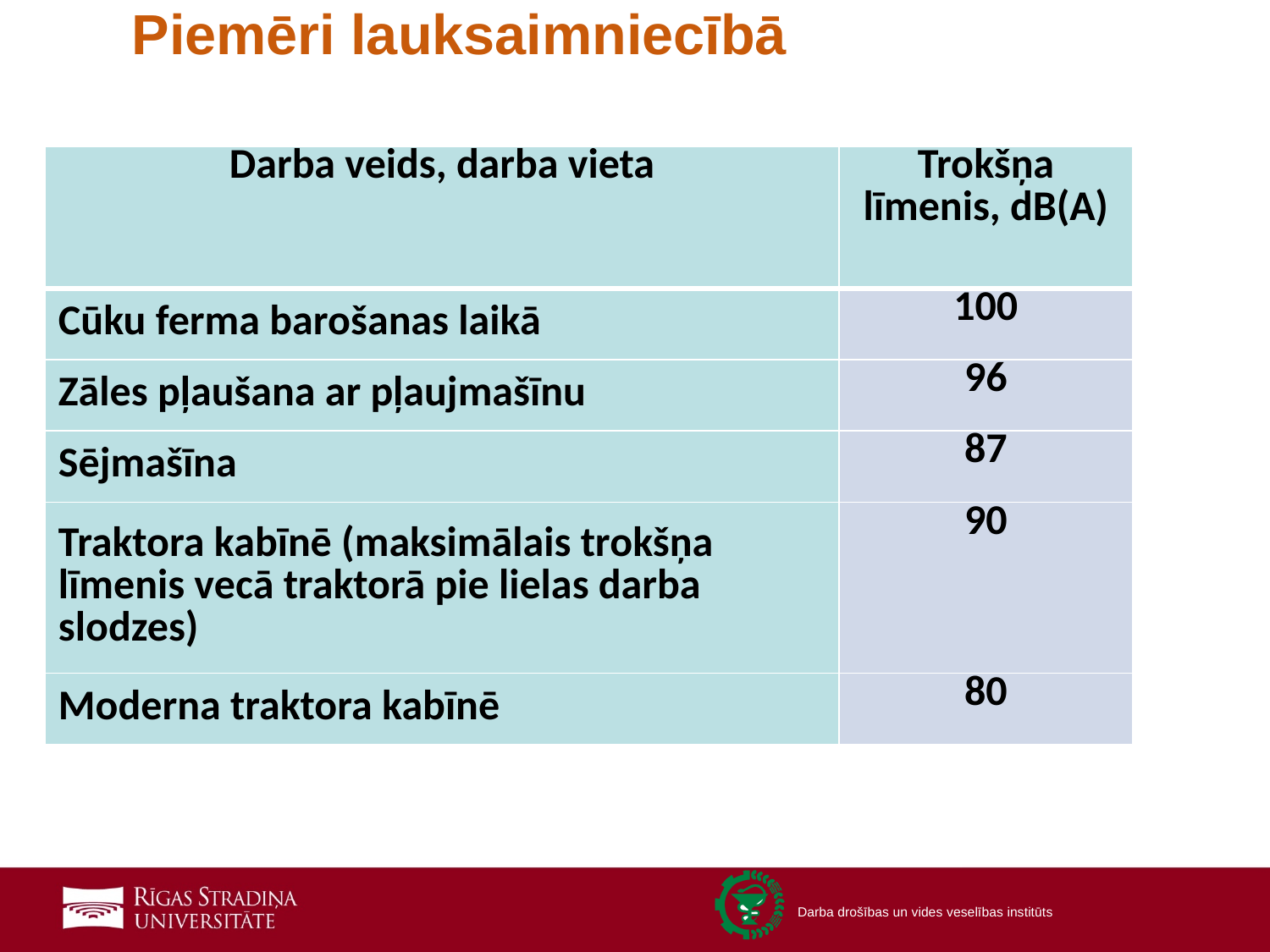

# Piemēri lauksaimniecībā
| Darba veids, darba vieta | Trokšņa līmenis, dB(A) |
| --- | --- |
| Cūku ferma barošanas laikā | 100 |
| Zāles pļaušana ar pļaujmašīnu | 96 |
| Sējmašīna | 87 |
| Traktora kabīnē (maksimālais trokšņa līmenis vecā traktorā pie lielas darba slodzes) | 90 |
| Moderna traktora kabīnē | 80 |